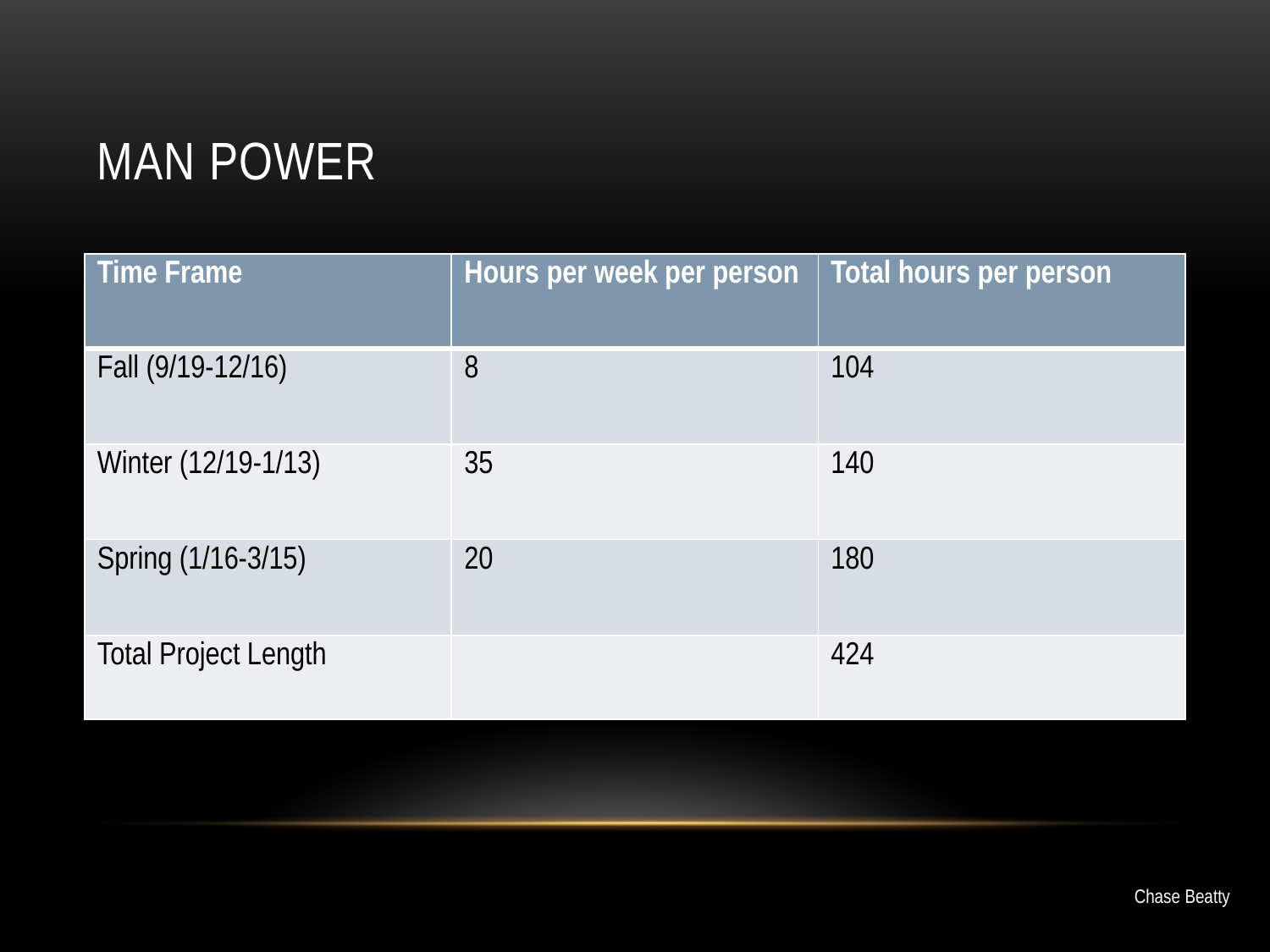

# Man power
| Time Frame | Hours per week per person | Total hours per person |
| --- | --- | --- |
| Fall (9/19-12/16) | 8 | 104 |
| Winter (12/19-1/13) | 35 | 140 |
| Spring (1/16-3/15) | 20 | 180 |
| Total Project Length |  | 424 |
Chase Beatty